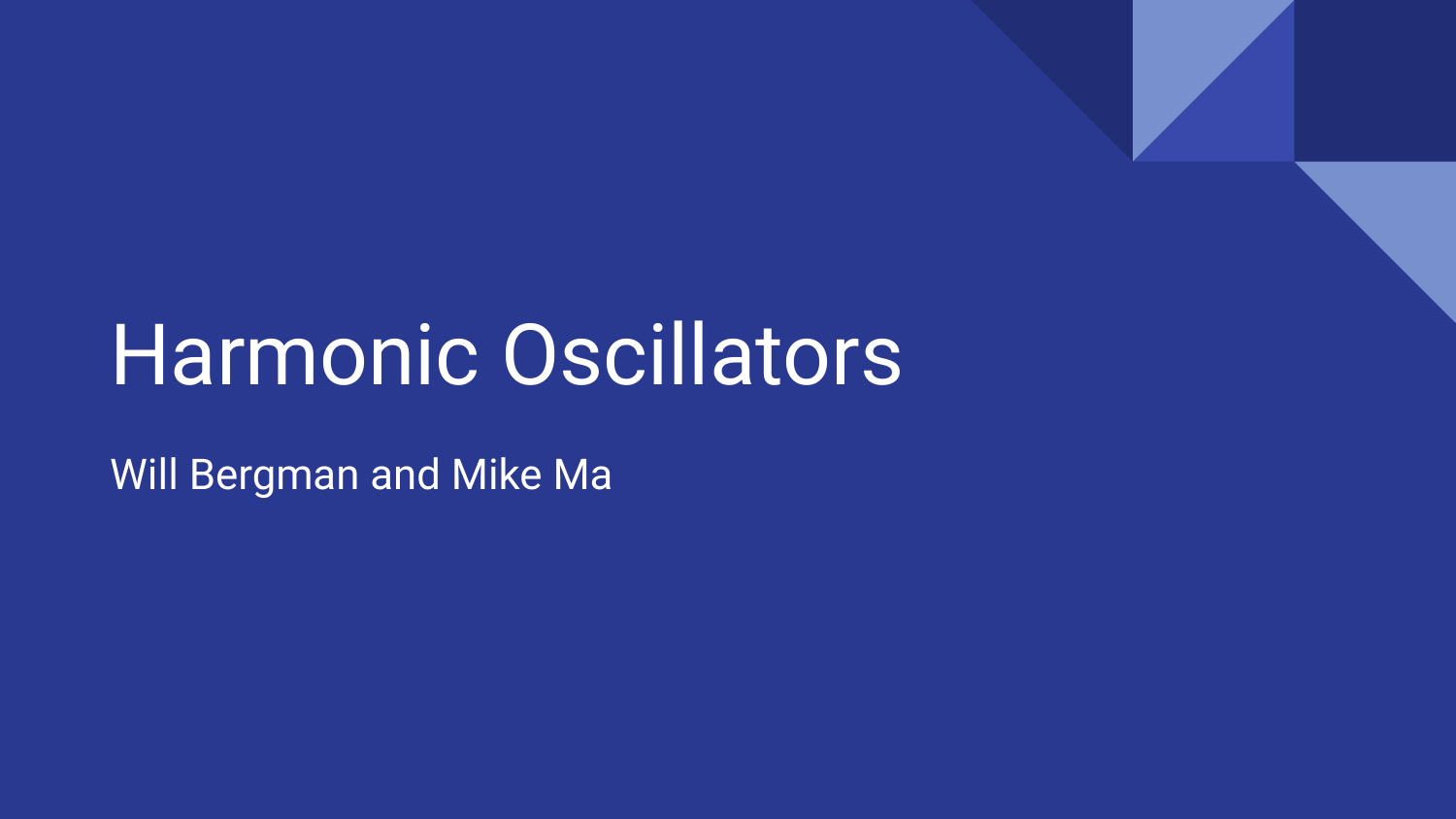

# Harmonic Oscillators
Will Bergman and Mike Ma